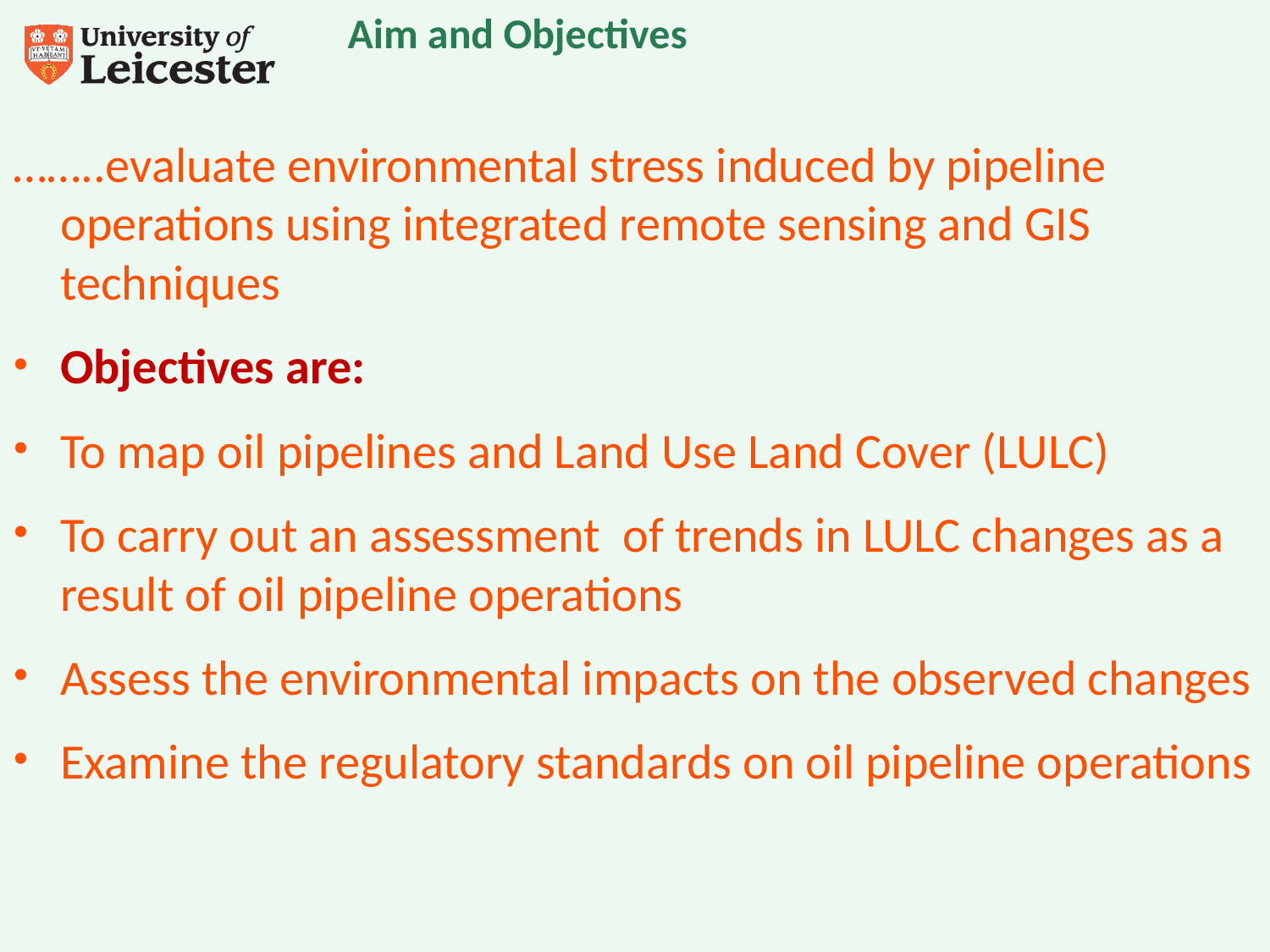

# Aim and Objectives
……..evaluate environmental stress induced by pipeline operations using integrated remote sensing and GIS techniques
Objectives are:
To map oil pipelines and Land Use Land Cover (LULC)
To carry out an assessment  of trends in LULC changes as a result of oil pipeline operations
Assess the environmental impacts on the observed changes
Examine the regulatory standards on oil pipeline operations